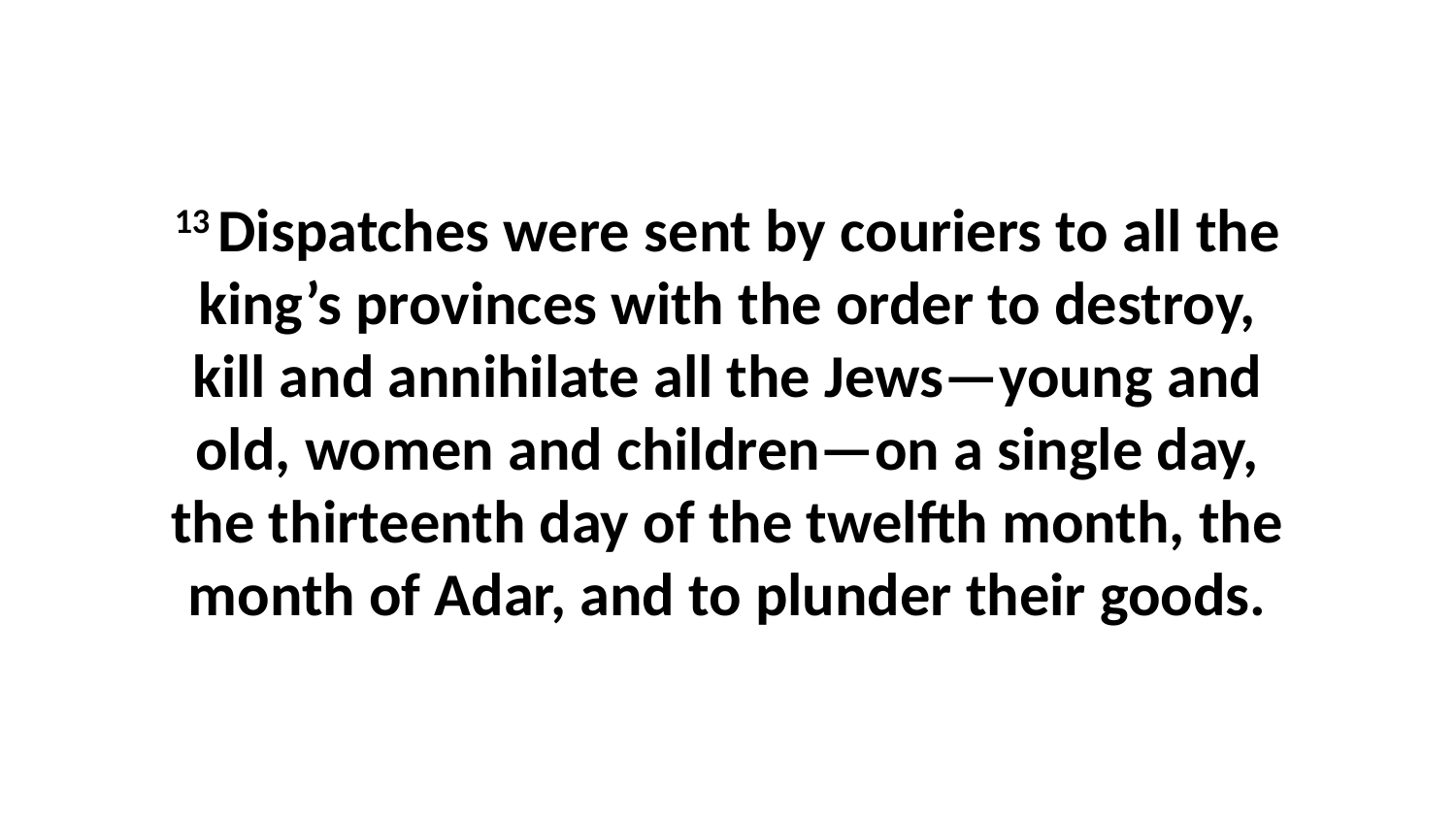

13 Dispatches were sent by couriers to all the king’s provinces with the order to destroy, kill and annihilate all the Jews—young and old, women and children—on a single day, the thirteenth day of the twelfth month, the month of Adar, and to plunder their goods.